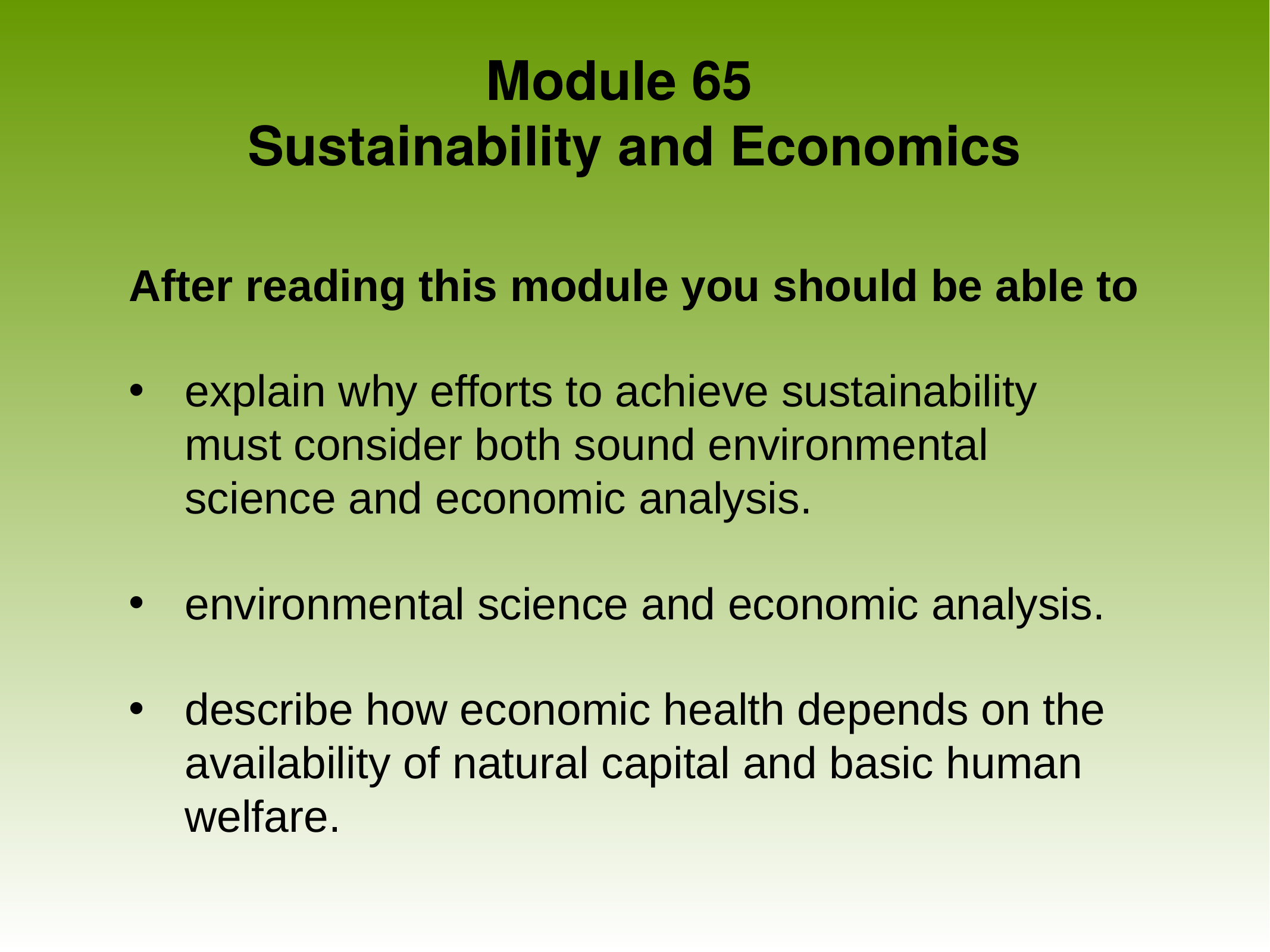

# Module 65 Sustainability and Economics
After reading this module you should be able to
explain why efforts to achieve sustainability must consider both sound environmental science and economic analysis.
environmental science and economic analysis.
describe how economic health depends on the availability of natural capital and basic human welfare.